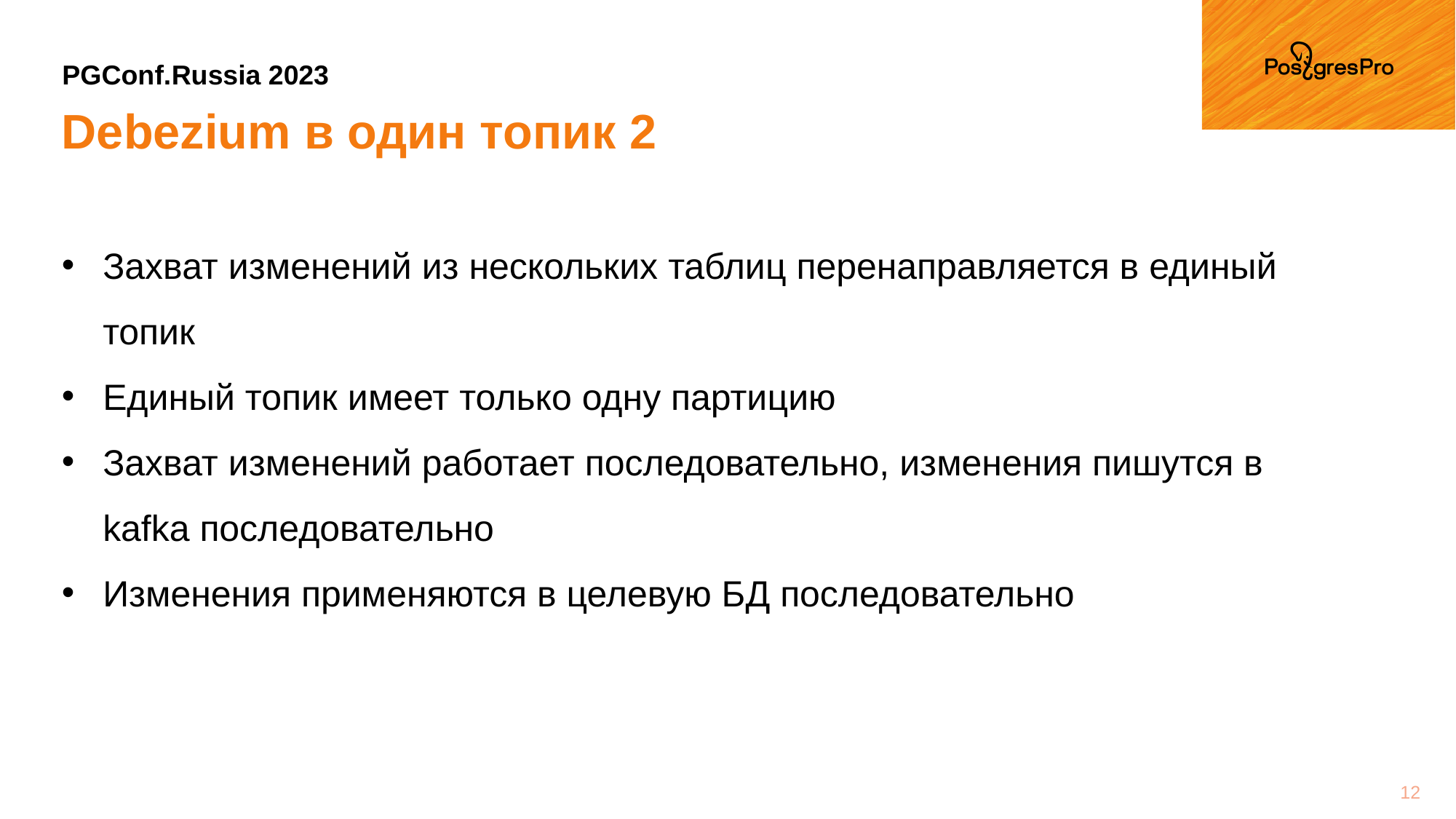

# Debezium в один топик 2
Захват изменений из нескольких таблиц перенаправляется в единый топик
Единый топик имеет только одну партицию
Захват изменений работает последовательно, изменения пишутся в kafka последовательно
Изменения применяются в целевую БД последовательно

12